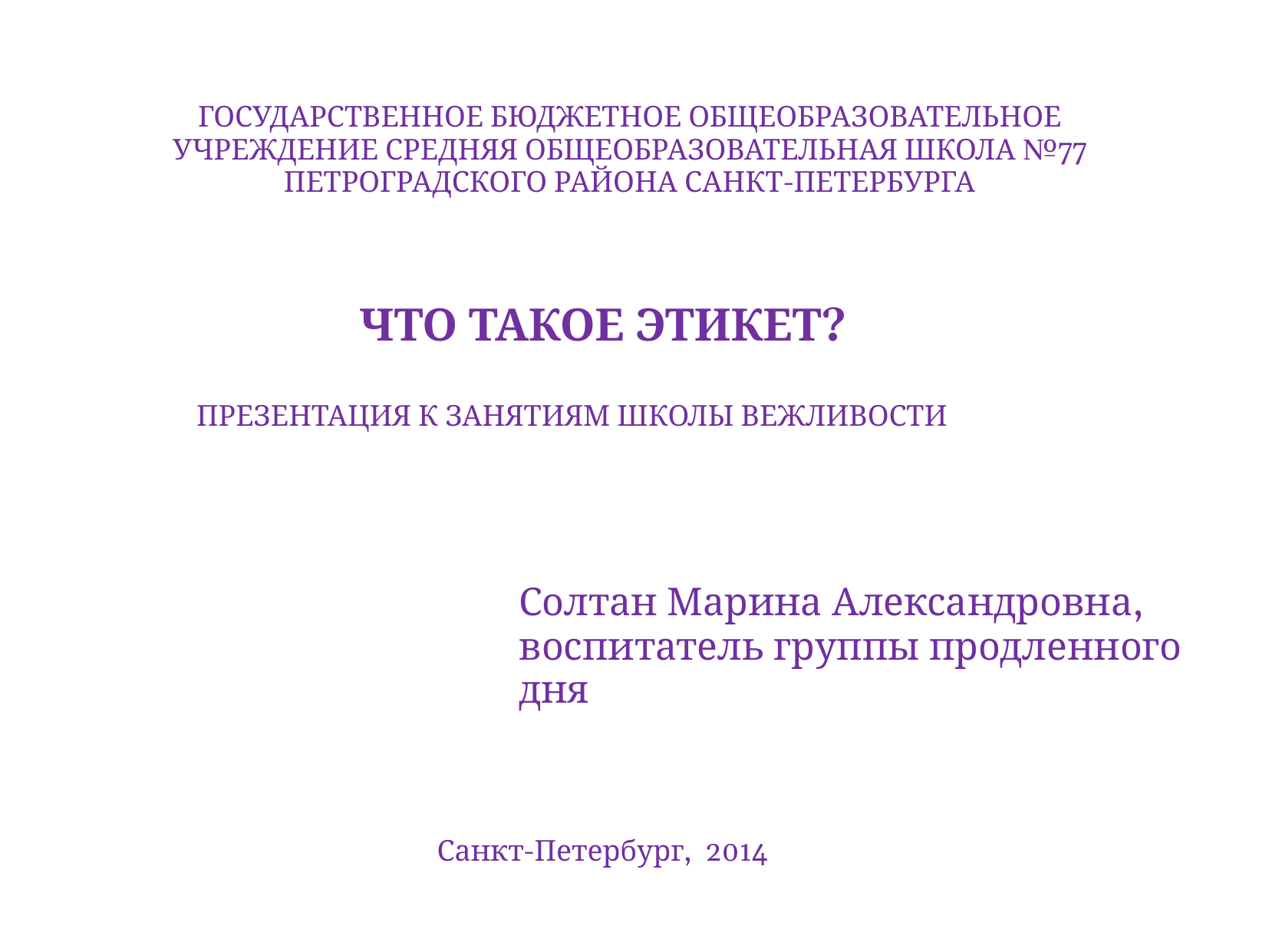

ГОСУДАРСТВЕННОЕ БЮДЖЕТНОЕ ОБЩЕОБРАЗОВАТЕЛЬНОЕ УЧРЕЖДЕНИЕ СРЕДНЯЯ ОБЩЕОБРАЗОВАТЕЛЬНАЯ ШКОЛА №77 ПЕТРОГРАДСКОГО РАЙОНА САНКТ-ПЕТЕРБУРГА
ЧТО ТАКОЕ ЭТИКЕТ?
ПРЕЗЕНТАЦИЯ К ЗАНЯТИЯМ ШКОЛЫ ВЕЖЛИВОСТИ
Солтан Марина Александровна, воспитатель группы продленного дня

Санкт-Петербург,  2014